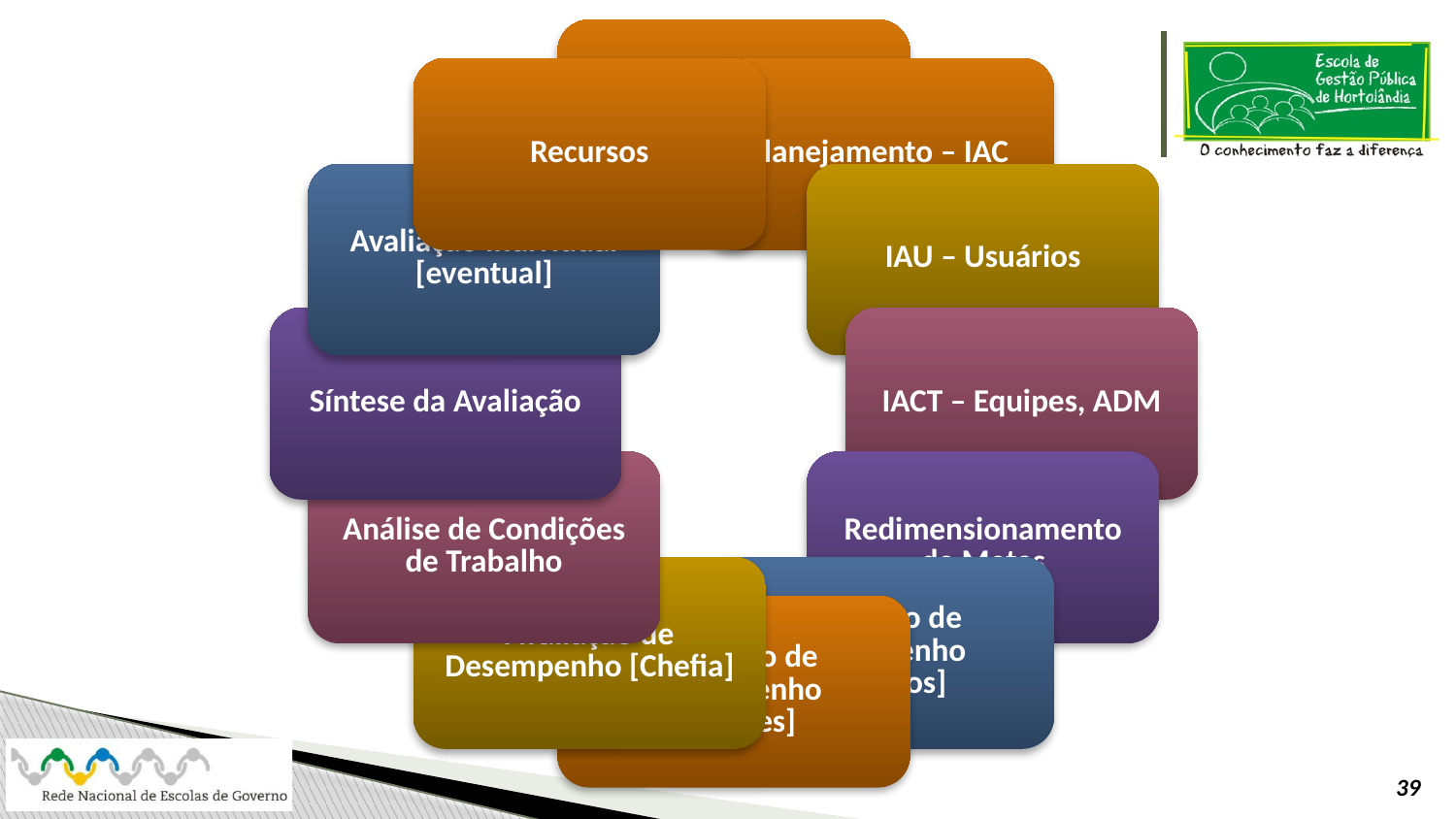

Comitês Tripartites de Avaliação
IACT – Equipes, ADM
Redimensionamento de Metas
Planejamento – IAC
IAU – Usuários
Avaliação de Desempenho [Chefia]
Análise de Condições de Trabalho
Síntese da Avaliação
Avaliação Individual [eventual]
Recursos
39